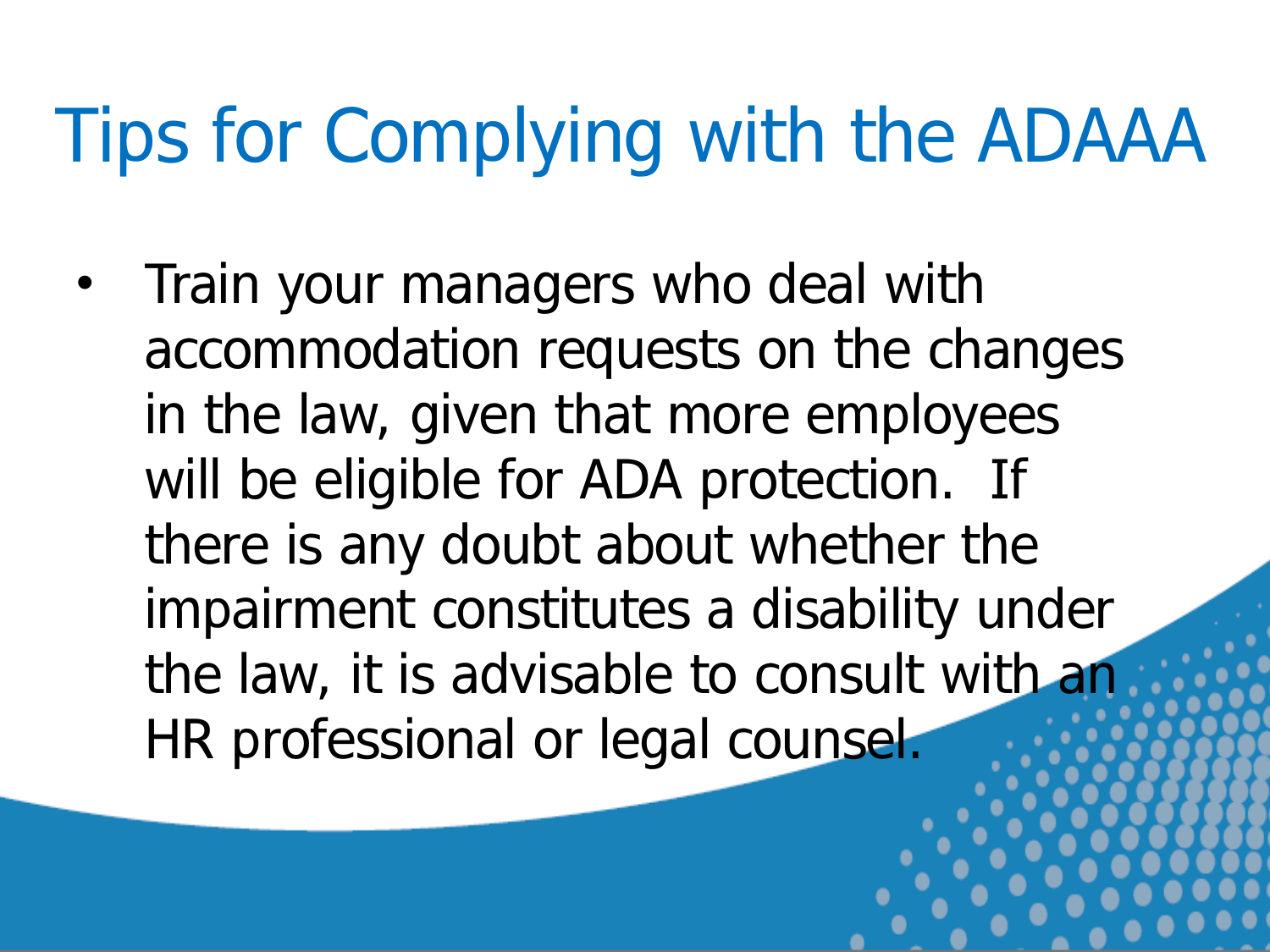

# Tips for Complying with the ADAAA
Train your managers who deal with accommodation requests on the changes in the law, given that more employees will be eligible for ADA protection.  If there is any doubt about whether the impairment constitutes a disability under the law, it is advisable to consult with an HR professional or legal counsel.